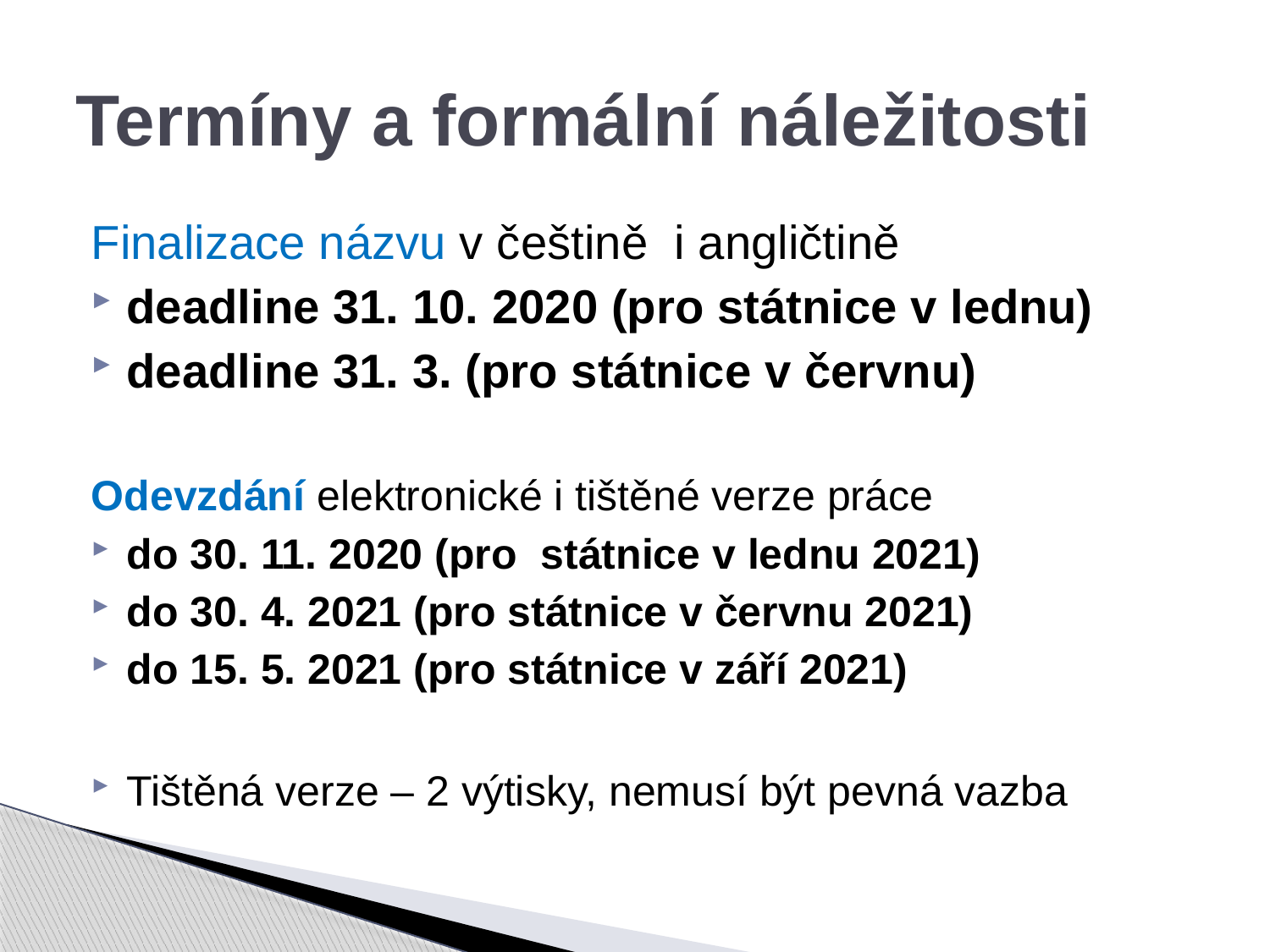

# Termíny a formální náležitosti
Finalizace názvu v češtině  i angličtině
deadline 31. 10. 2020 (pro státnice v lednu)
deadline 31. 3. (pro státnice v červnu)

Odevzdání elektronické i tištěné verze práce
do 30. 11. 2020 (pro  státnice v lednu 2021)
do 30. 4. 2021 (pro státnice v červnu 2021)
do 15. 5. 2021 (pro státnice v září 2021)

Tištěná verze – 2 výtisky, nemusí být pevná vazba